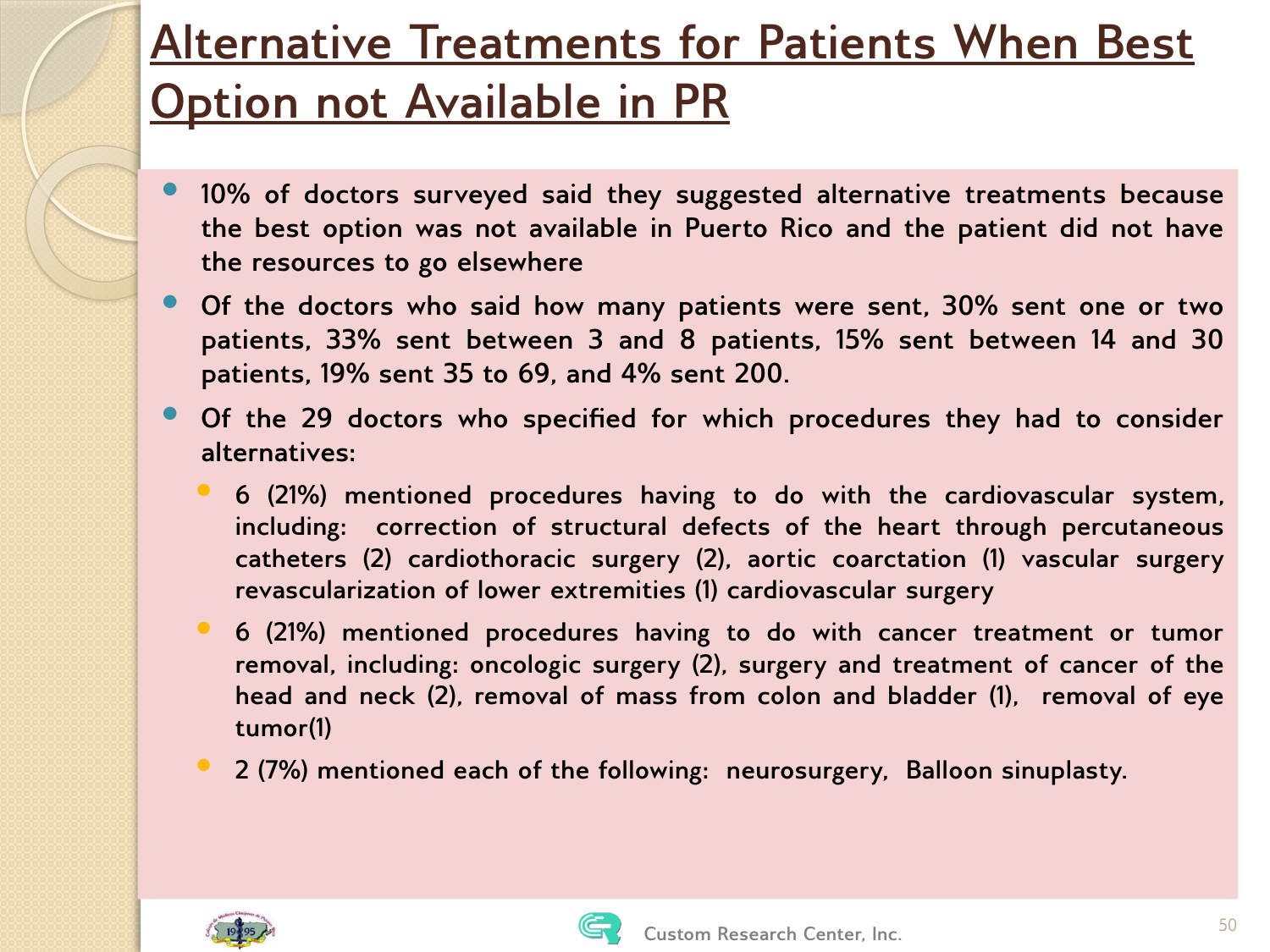

# Alternative Treatments for Patients When Best Option not Available in PR
10% of doctors surveyed said they suggested alternative treatments because the best option was not available in Puerto Rico and the patient did not have the resources to go elsewhere
Of the doctors who said how many patients were sent, 30% sent one or two patients, 33% sent between 3 and 8 patients, 15% sent between 14 and 30 patients, 19% sent 35 to 69, and 4% sent 200.
Of the 29 doctors who specified for which procedures they had to consider alternatives:
6 (21%) mentioned procedures having to do with the cardiovascular system, including:  correction of structural defects of the heart through percutaneous catheters (2) cardiothoracic surgery (2), aortic coarctation (1) vascular surgery revascularization of lower extremities (1) cardiovascular surgery
6 (21%) mentioned procedures having to do with cancer treatment or tumor removal, including: oncologic surgery (2), surgery and treatment of cancer of the head and neck (2), removal of mass from colon and bladder (1),  removal of eye tumor(1)
2 (7%) mentioned each of the following:  neurosurgery,  Balloon sinuplasty.
50